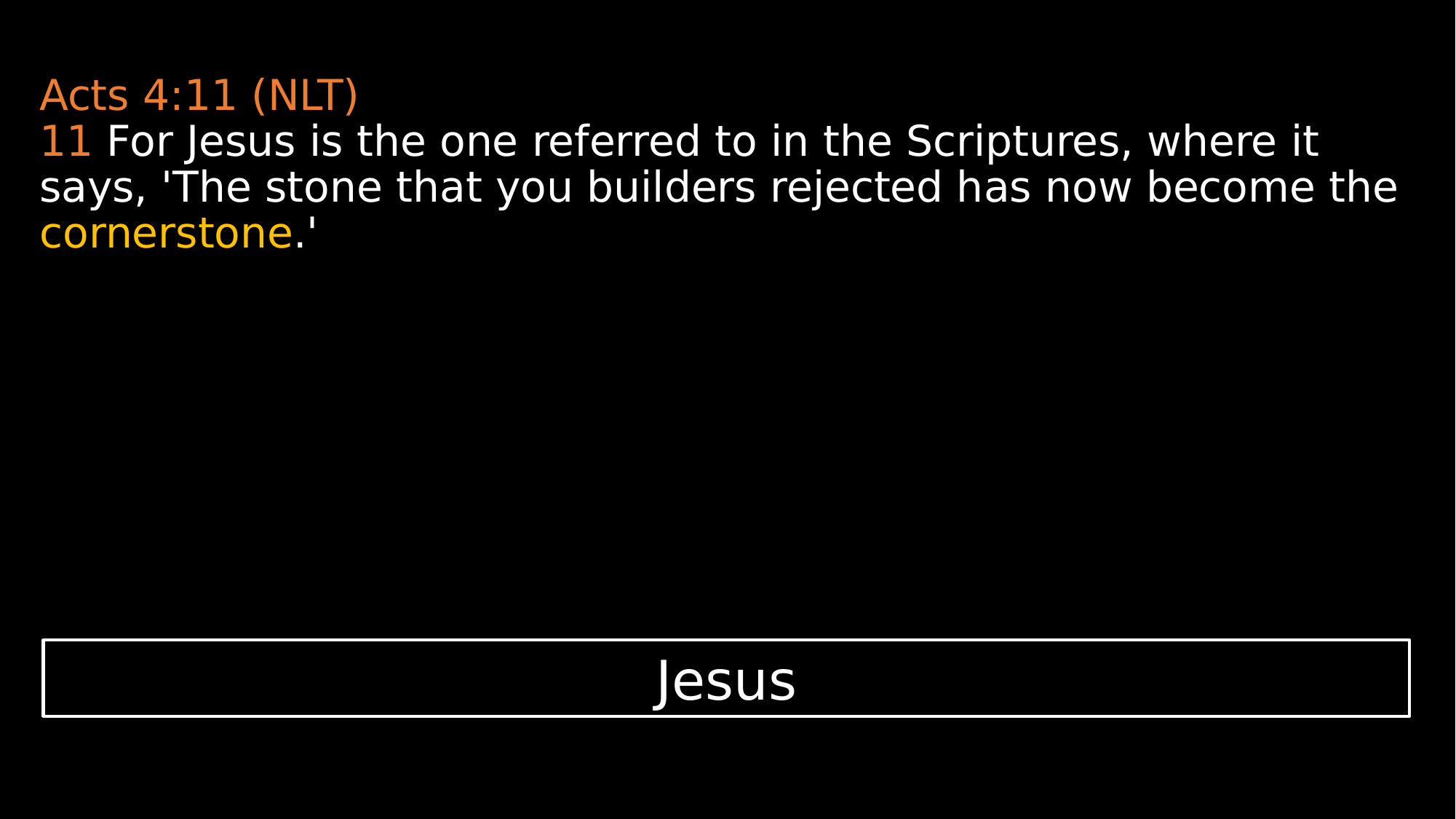

Acts 4:11 (NLT)
11 For Jesus is the one referred to in the Scriptures, where it says, 'The stone that you builders rejected has now become the cornerstone.'
Jesus